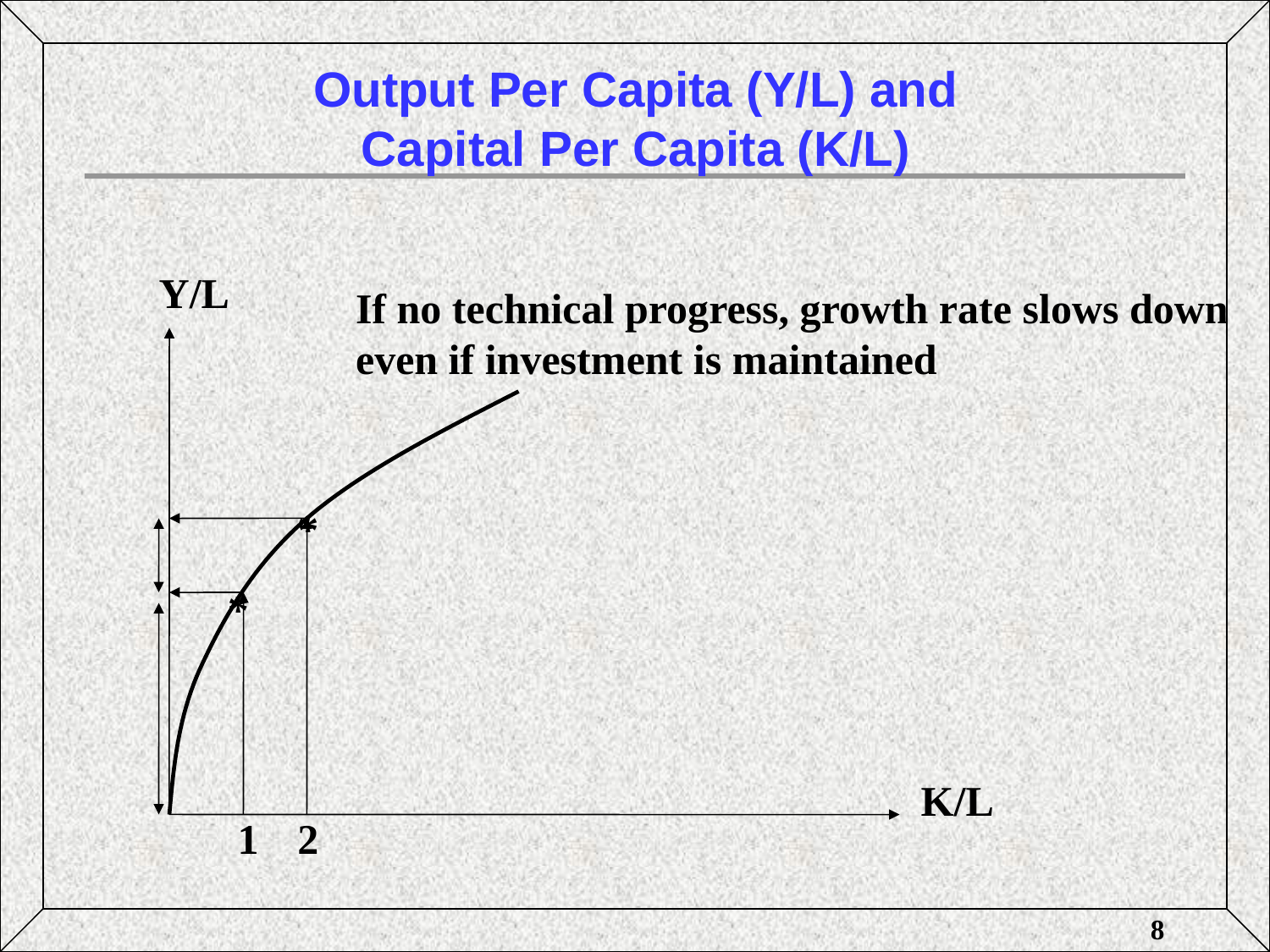

# Output Per Capita (Y/L) and Capital Per Capita (K/L)
Y/L
If no technical progress, growth rate slows down
even if investment is maintained

*

*

K/L
1
2